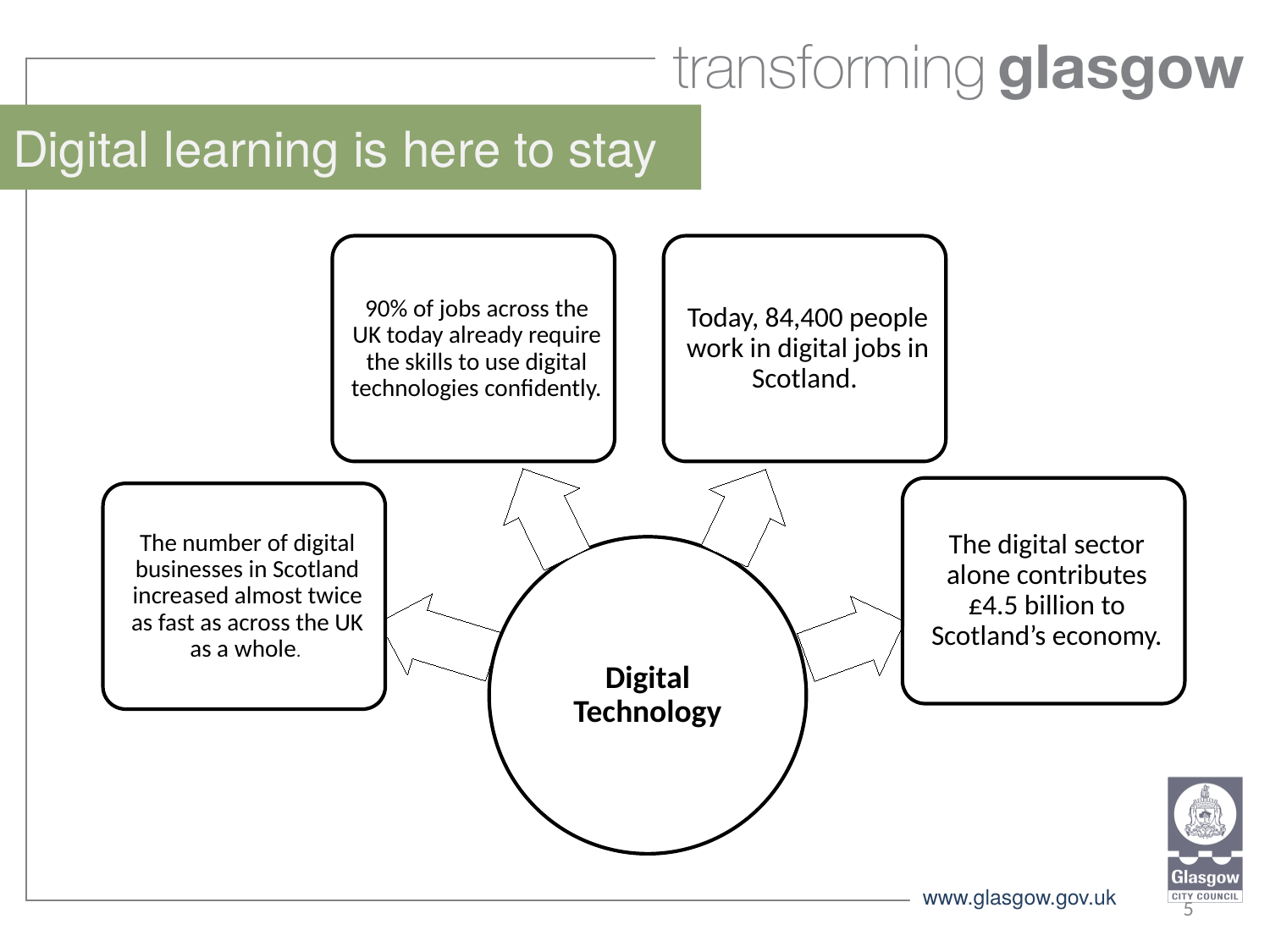

# Digital learning is here to stay
Digital Technology
The number of digital businesses in Scotland increased almost twice as fast as across the UK as a whole.
90% of jobs across the UK today already require the skills to use digital technologies confidently.
Today, 84,400 people work in digital jobs in Scotland.
The digital sector alone contributes £4.5 billion to Scotland’s economy.
5